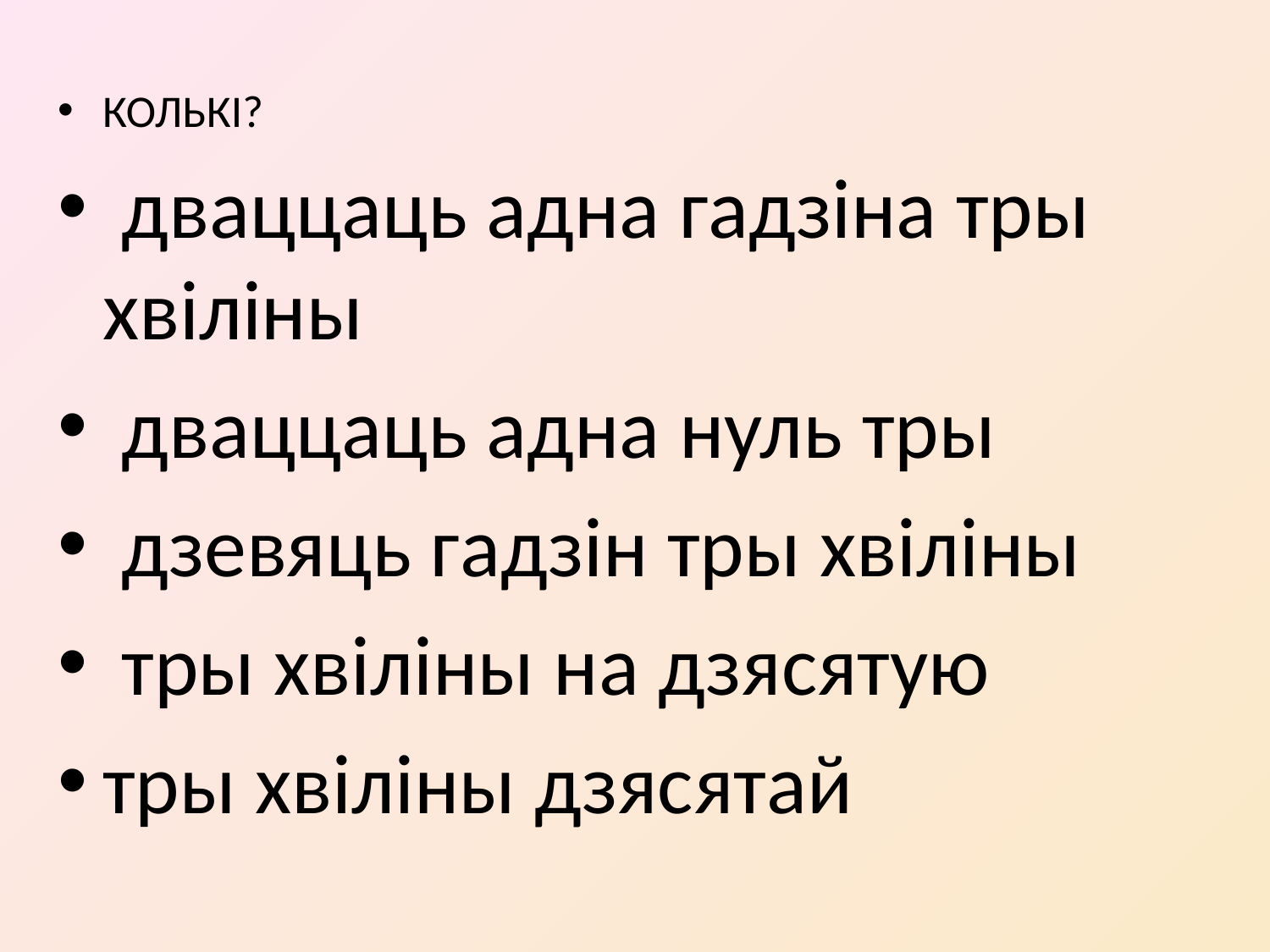

КОЛЬКІ?
 дваццаць адна гадзіна тры хвіліны
 дваццаць адна нуль тры
 дзевяць гадзін тры хвіліны
 тры хвіліны на дзясятую
тры хвіліны дзясятай